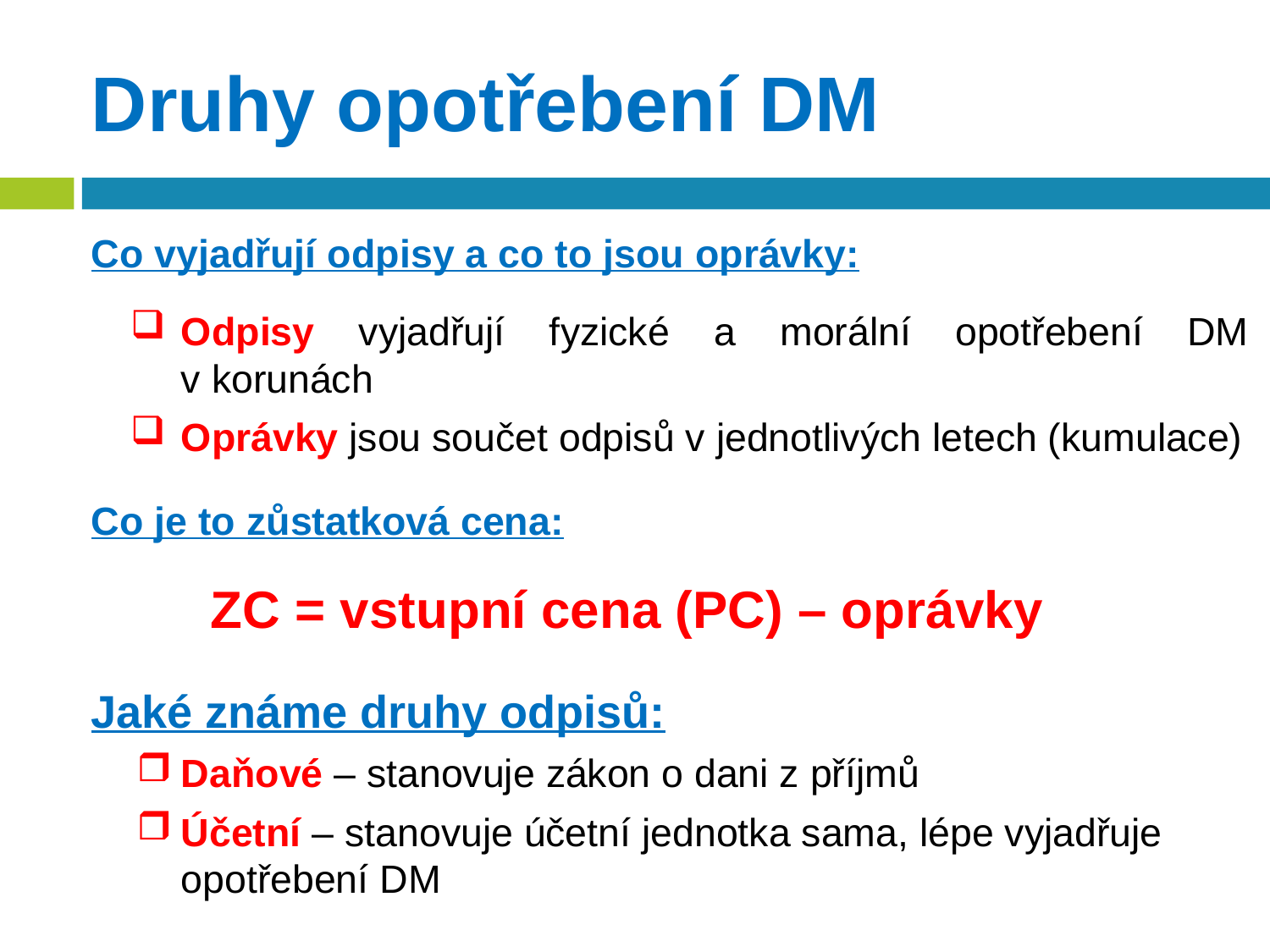

# Druhy opotřebení DM
Co vyjadřují odpisy a co to jsou oprávky:

Odpisy vyjadřují fyzické a morální opotřebení DM v korunách
Oprávky jsou součet odpisů v jednotlivých letech (kumulace)

Co je to zůstatková cena:

            ZC = vstupní cena (PC) – oprávky

Jaké známe druhy odpisů:
Daňové – stanovuje zákon o dani z příjmů
Účetní – stanovuje účetní jednotka sama, lépe vyjadřuje opotřebení DM